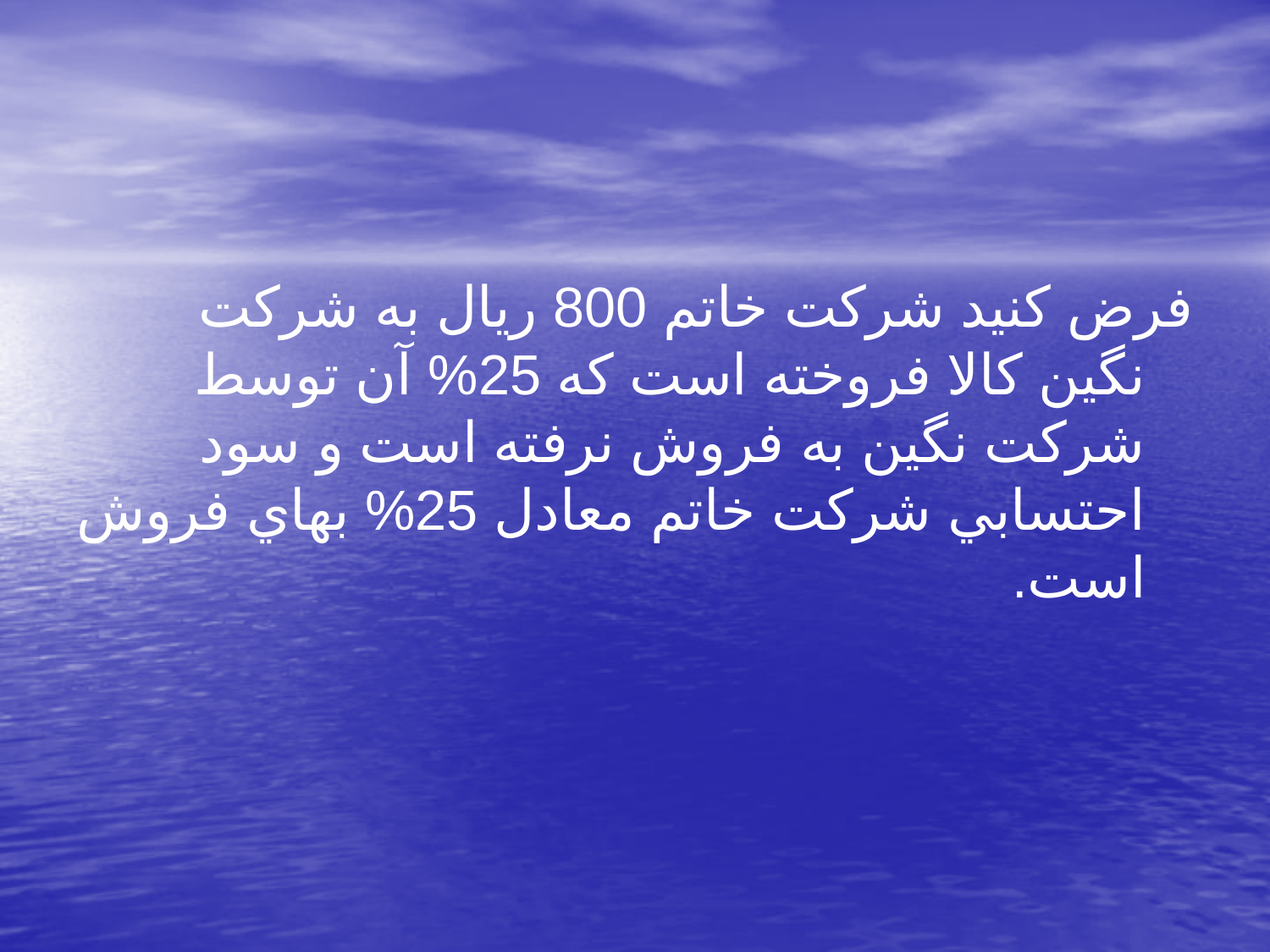

فرض كنيد شركت خاتم 800 ريال به شركت نگين كالا فروخته است كه 25% آن توسط شركت نگين به فروش نرفته است و سود احتسابي شركت خاتم معادل 25% بهاي فروش است.